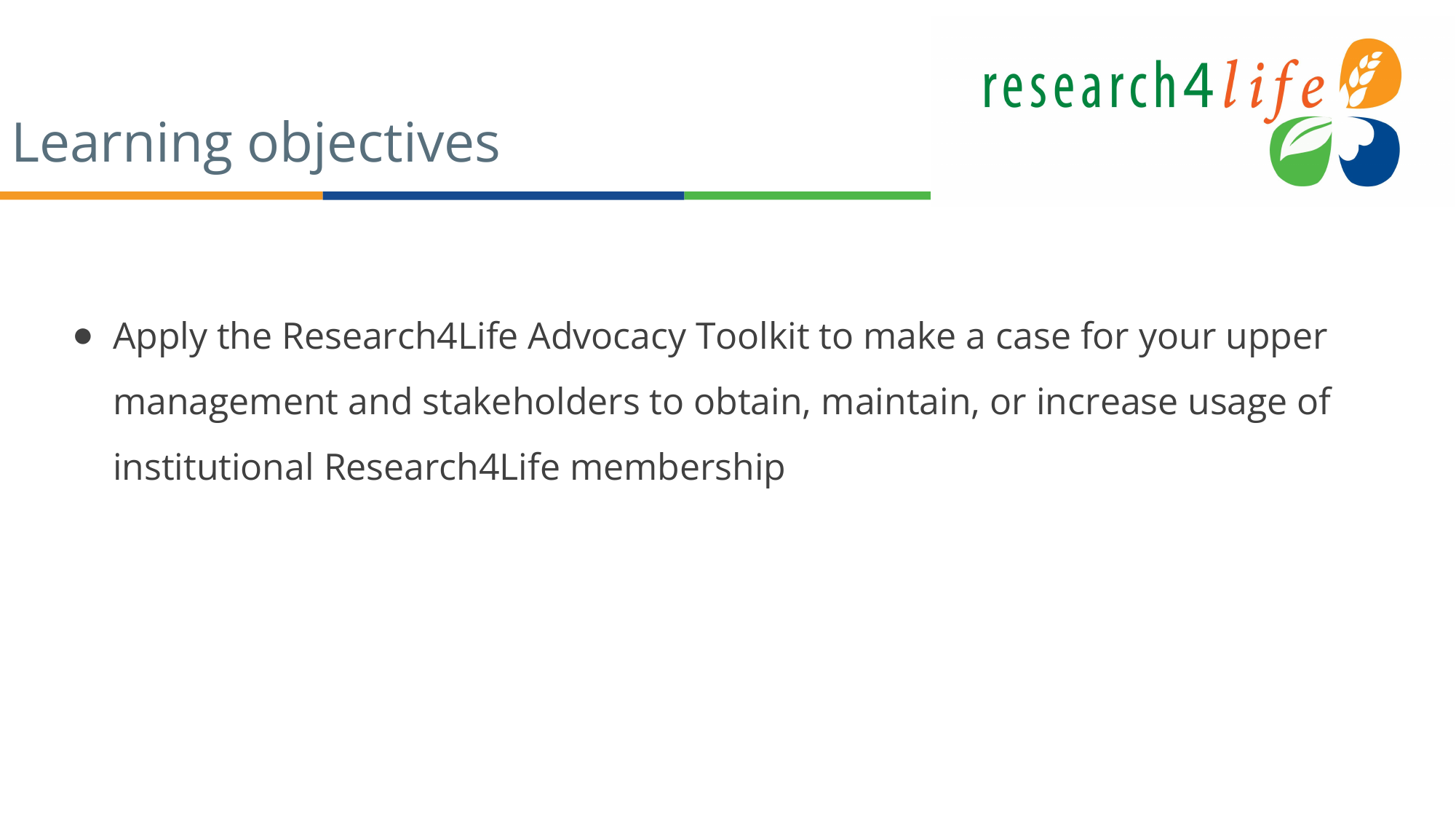

# Learning objectives
Apply the Research4Life Advocacy Toolkit to make a case for your upper management and stakeholders to obtain, maintain, or increase usage of institutional Research4Life membership